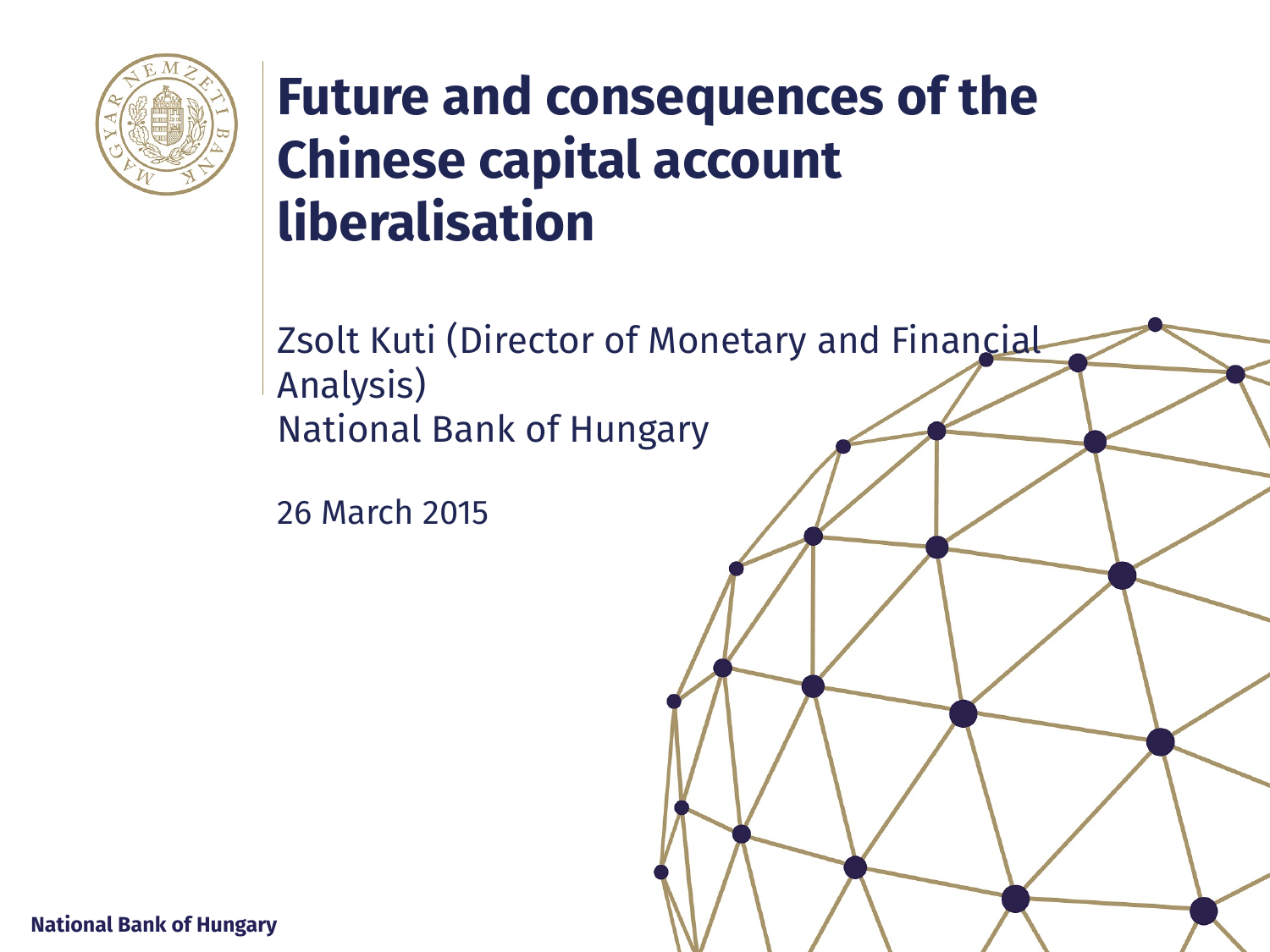

# Future and consequences of the Chinese capital account liberalisation Zsolt Kuti (Director of Monetary and Financial Analysis) National Bank of Hungary 26 March 2015
National Bank of Hungary